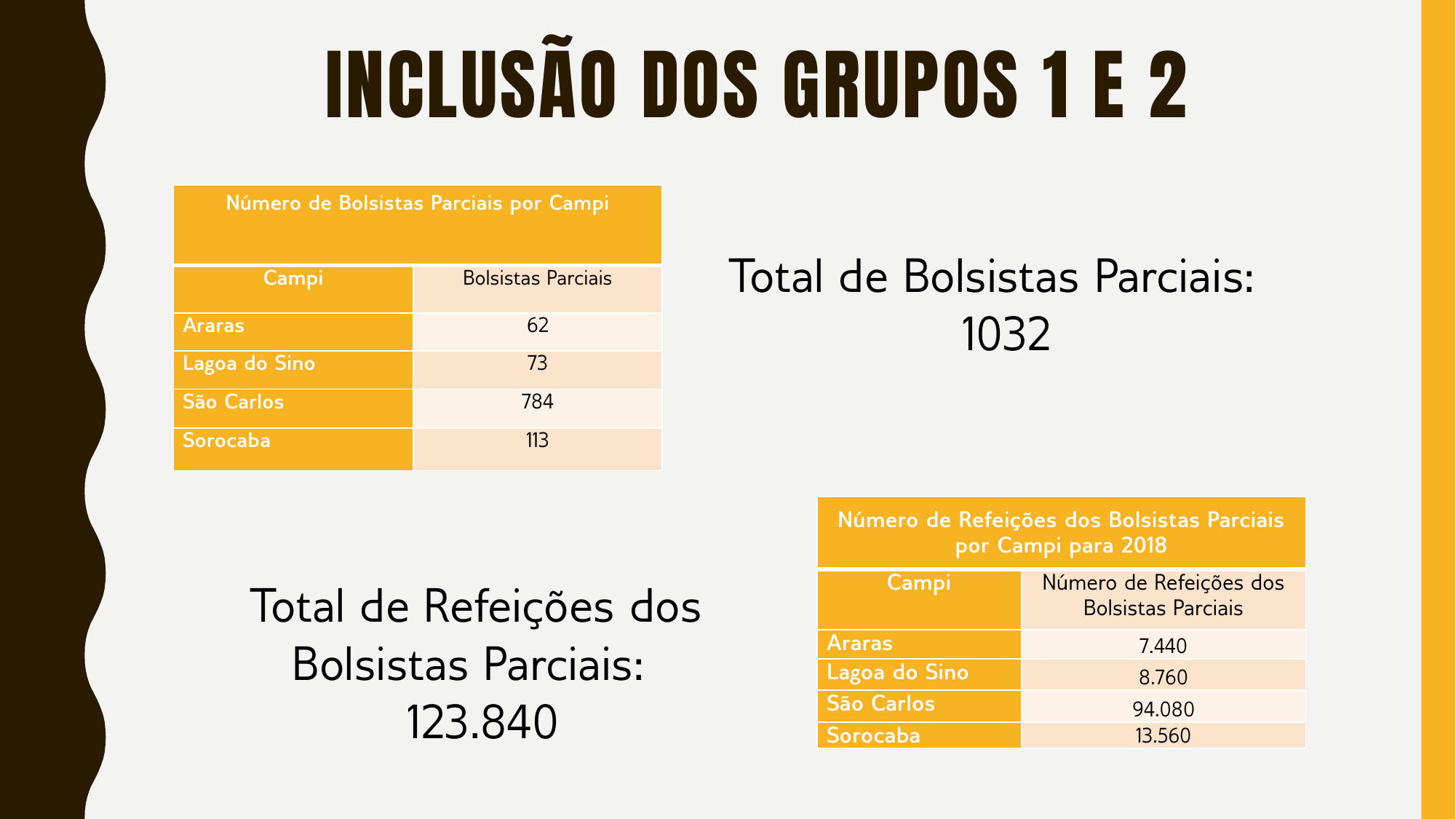

# Inclusão dos GRUPOS 1 e 2
| Número de Bolsistas Parciais por Campi |  |
| --- | --- |
| Campi | Bolsistas Parciais |
| Araras | 62 |
| Lagoa do Sino | 73 |
| São Carlos | 784 |
| Sorocaba | 113 |

Total de Bolsistas Parciais:
1032
| Número de Refeições dos Bolsistas Parciais por Campi para 2018 |  |
| --- | --- |
| Campi | Número de Refeições dos Bolsistas Parciais |
| Araras | 7.440 |
| Lagoa do Sino | 8.760 |
| São Carlos | 94.080 |
| Sorocaba | 13.560 |
Total de Refeições dos
Bolsistas Parciais:
123.840